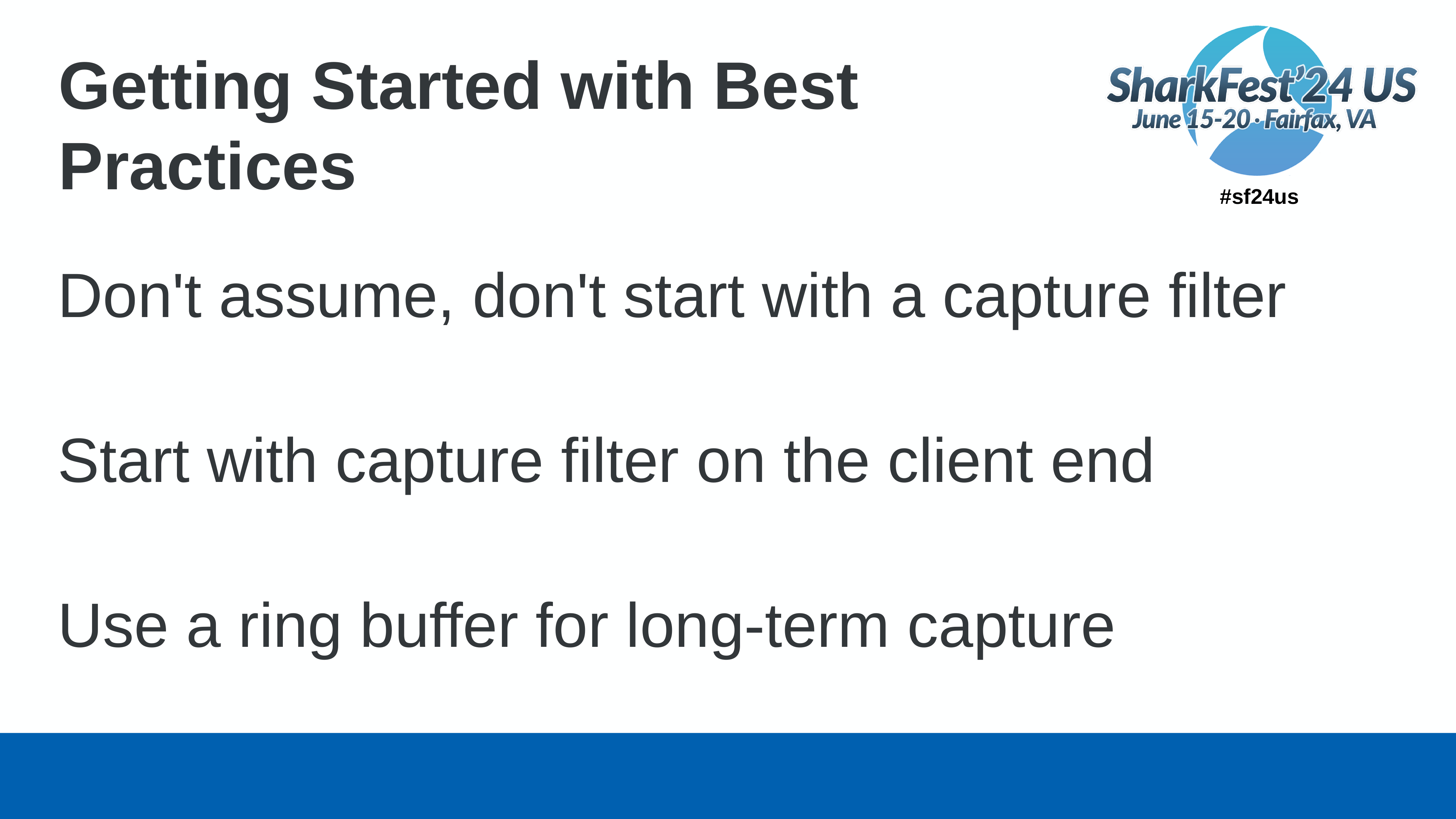

# Getting Started with Best Practices
Don't assume, don't start with a capture filter

Start with capture filter on the client end

Use a ring buffer for long-term capture